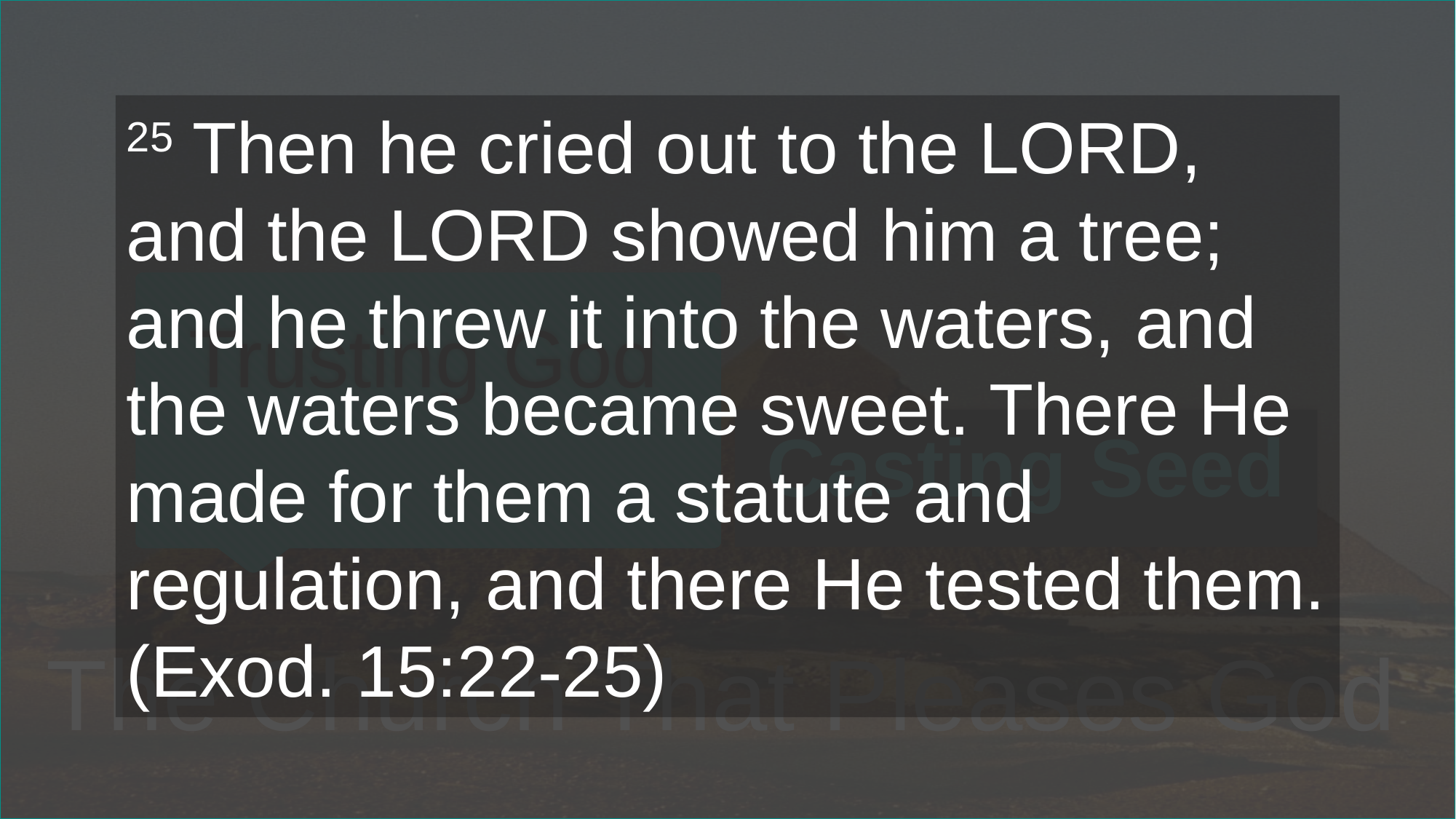

25 Then he cried out to the LORD, and the LORD showed him a tree; and he threw it into the waters, and the waters became sweet. There He made for them a statute and regulation, and there He tested them. (Exod. 15:22-25)
# Trusting God
Casting Seed
The Church That Pleases God